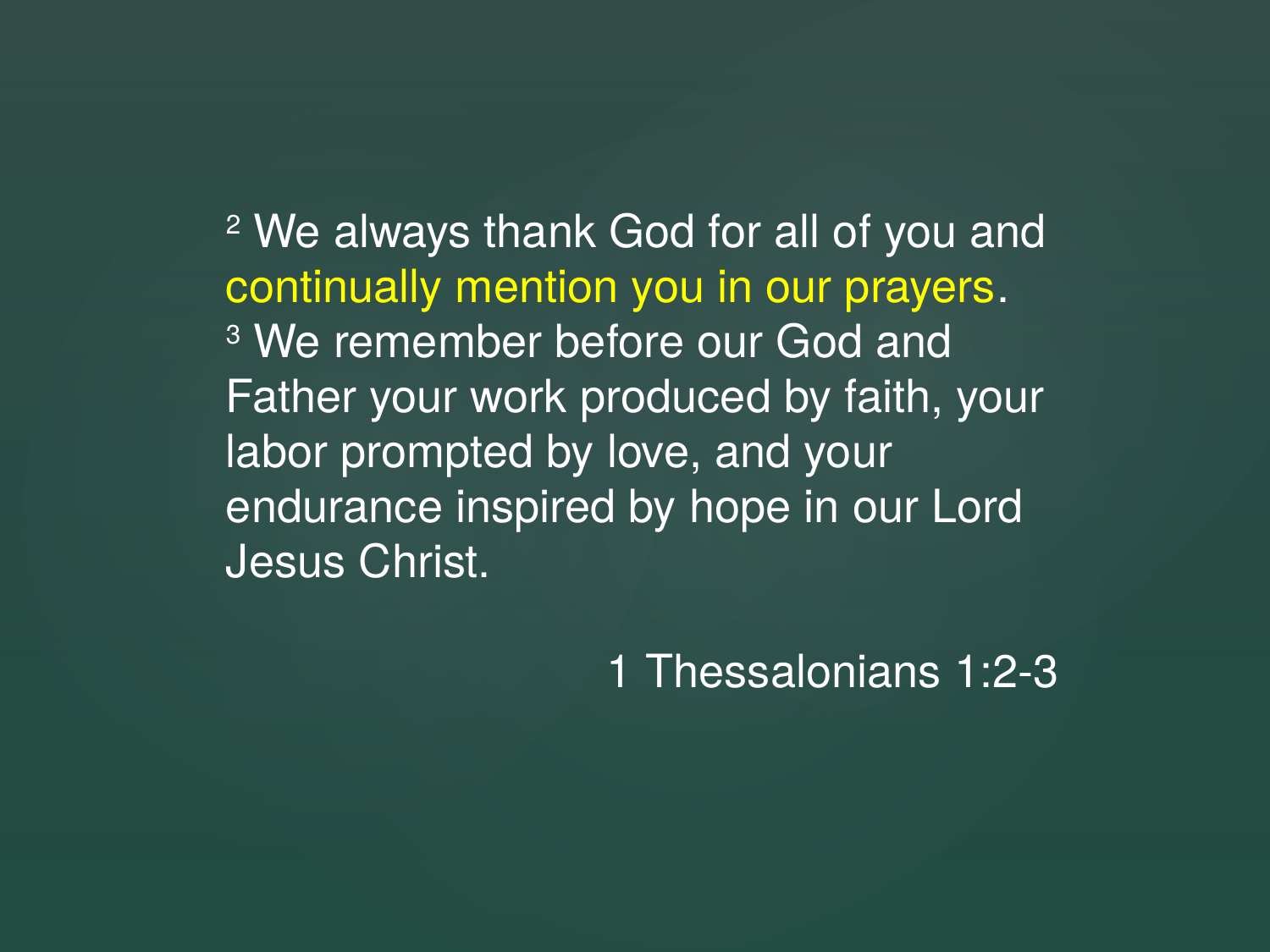

2 We always thank God for all of you and continually mention you in our prayers.
3 We remember before our God and Father your work produced by faith, your labor prompted by love, and your endurance inspired by hope in our Lord Jesus Christ.

			1 Thessalonians 1:2-3